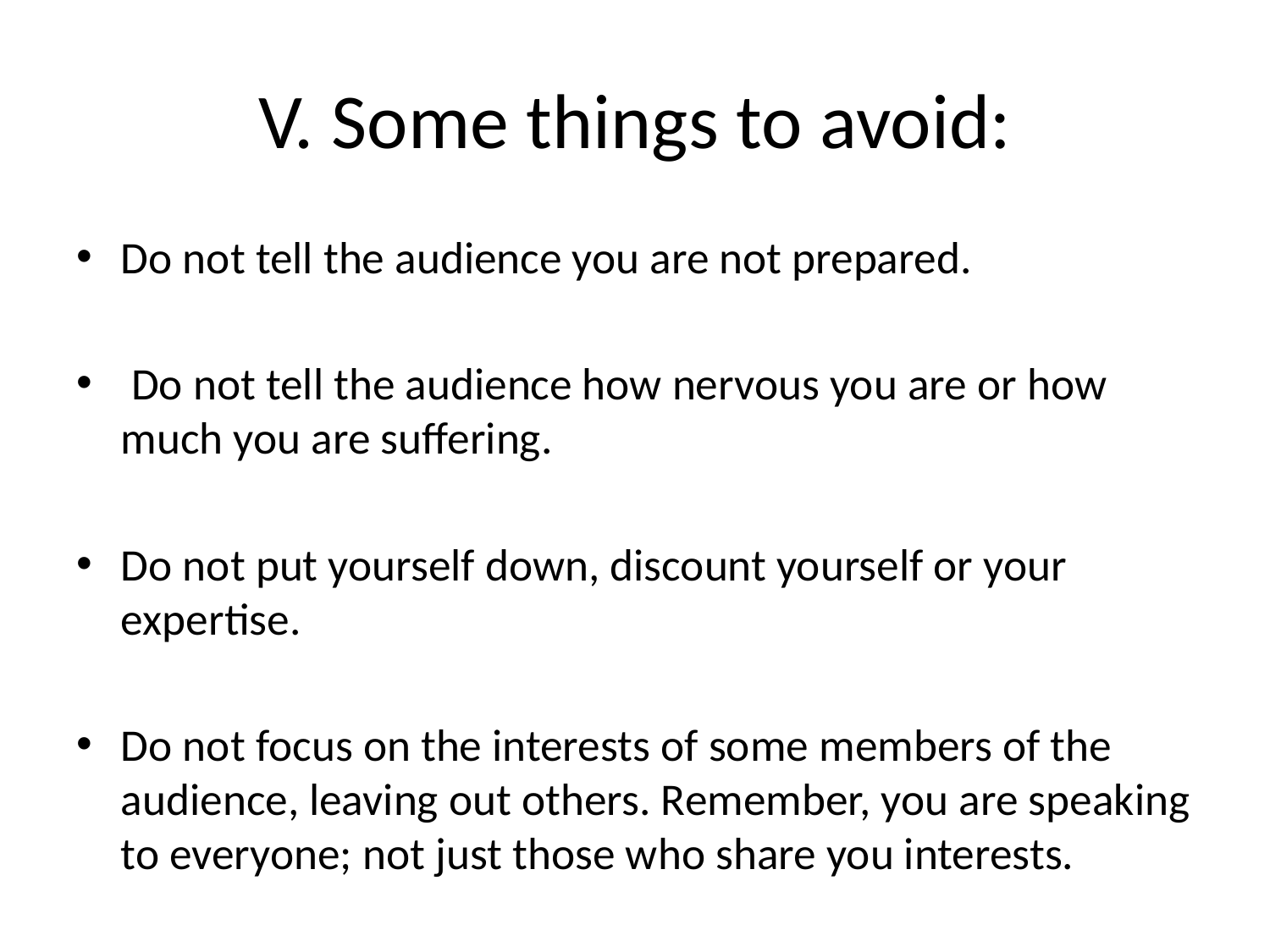

# V. Some things to avoid:
Do not tell the audience you are not prepared.

 Do not tell the audience how nervous you are or how much you are suffering.

Do not put yourself down, discount yourself or your expertise.

Do not focus on the interests of some members of the audience, leaving out others. Remember, you are speaking to everyone; not just those who share you interests.